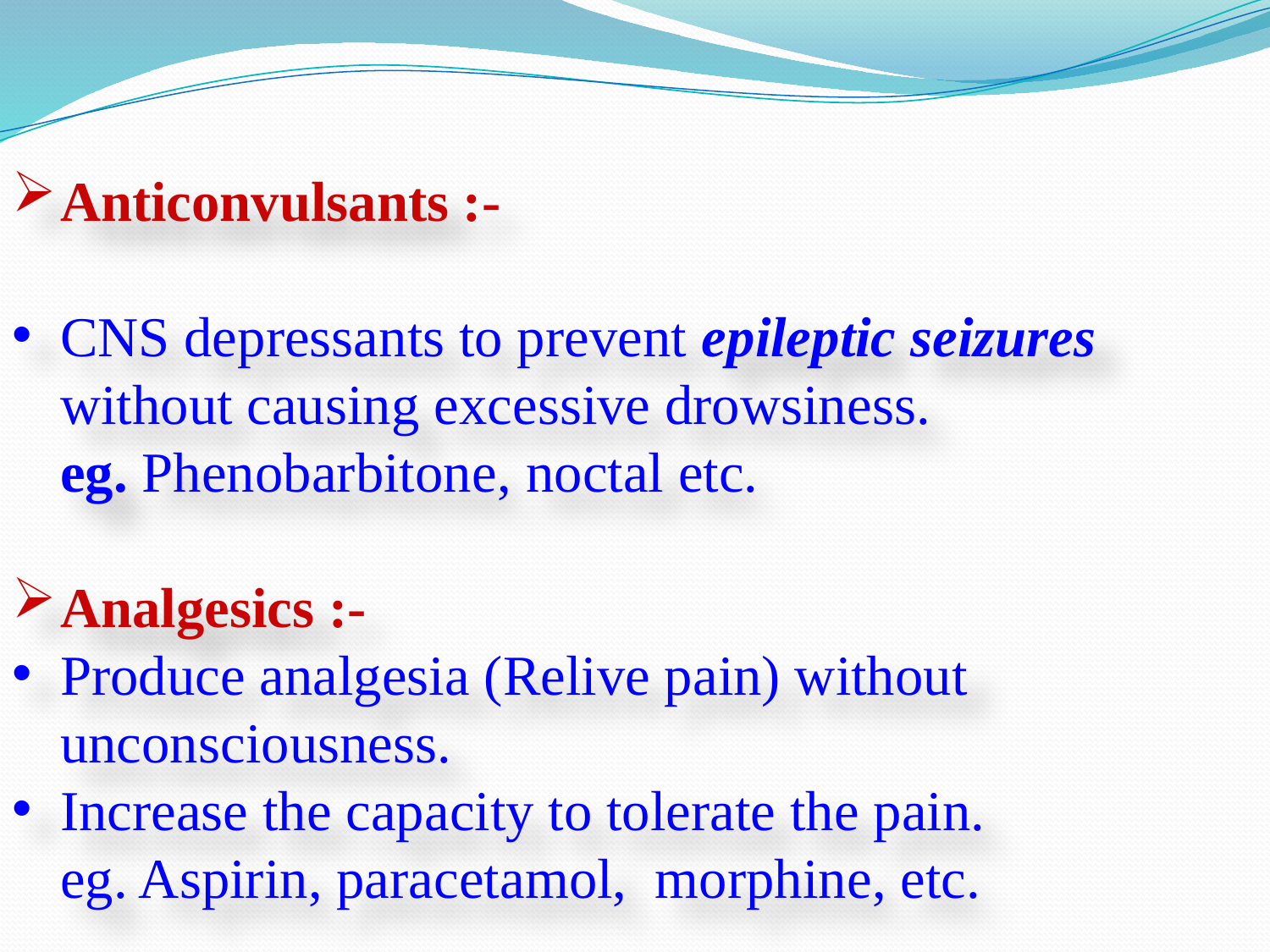

Anticonvulsants :-

CNS depressants to prevent epileptic seizures without causing excessive drowsiness.
	eg. Phenobarbitone, noctal etc.

Analgesics :-
Produce analgesia (Relive pain) without unconsciousness.
Increase the capacity to tolerate the pain.
	eg. Aspirin, paracetamol,  morphine, etc.